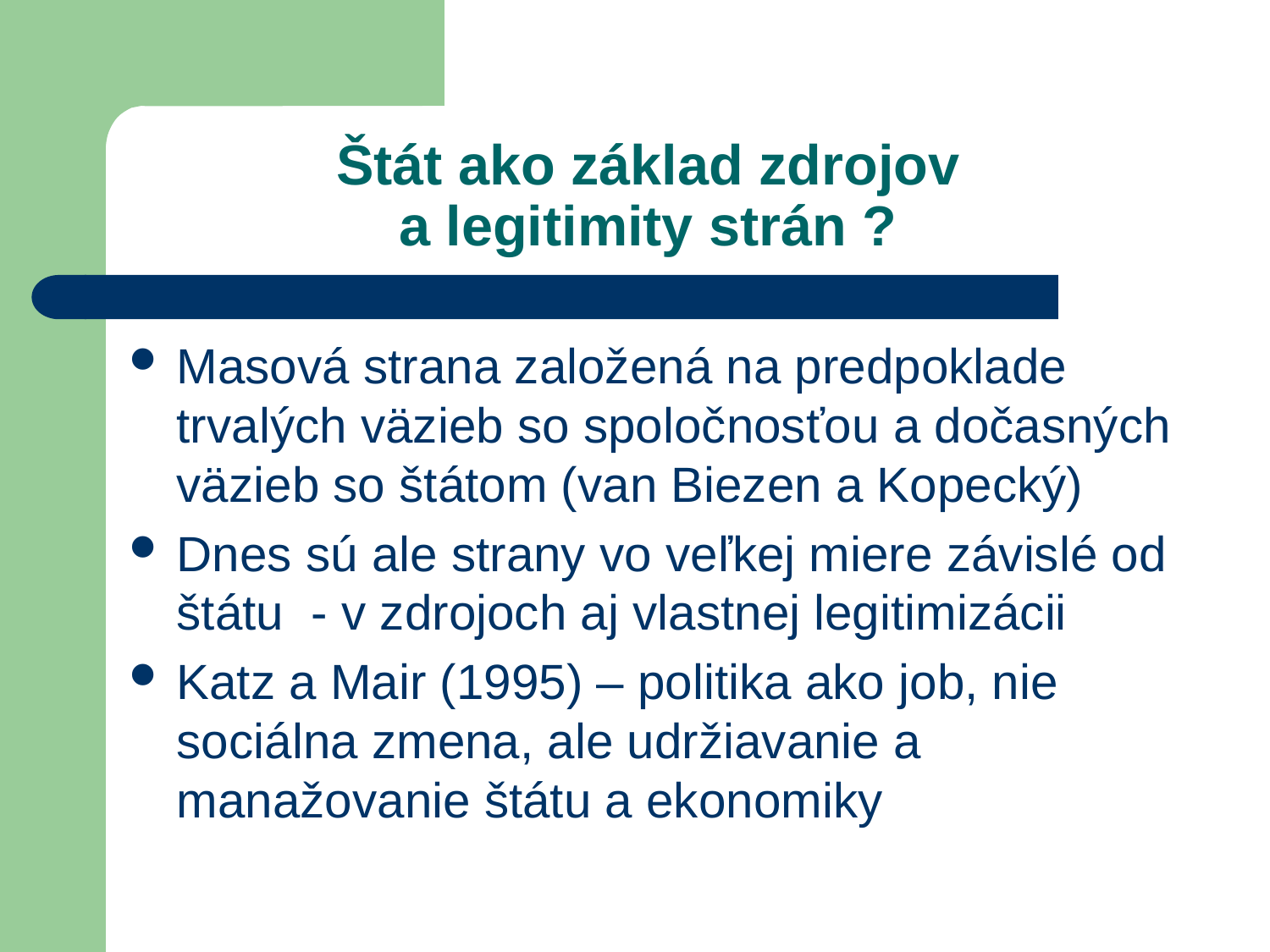

# Štát ako základ zdrojov a legitimity strán ?
Masová strana založená na predpoklade trvalých väzieb so spoločnosťou a dočasných väzieb so štátom (van Biezen a Kopecký)
Dnes sú ale strany vo veľkej miere závislé od štátu  - v zdrojoch aj vlastnej legitimizácii
Katz a Mair (1995) – politika ako job, nie sociálna zmena, ale udržiavanie a manažovanie štátu a ekonomiky